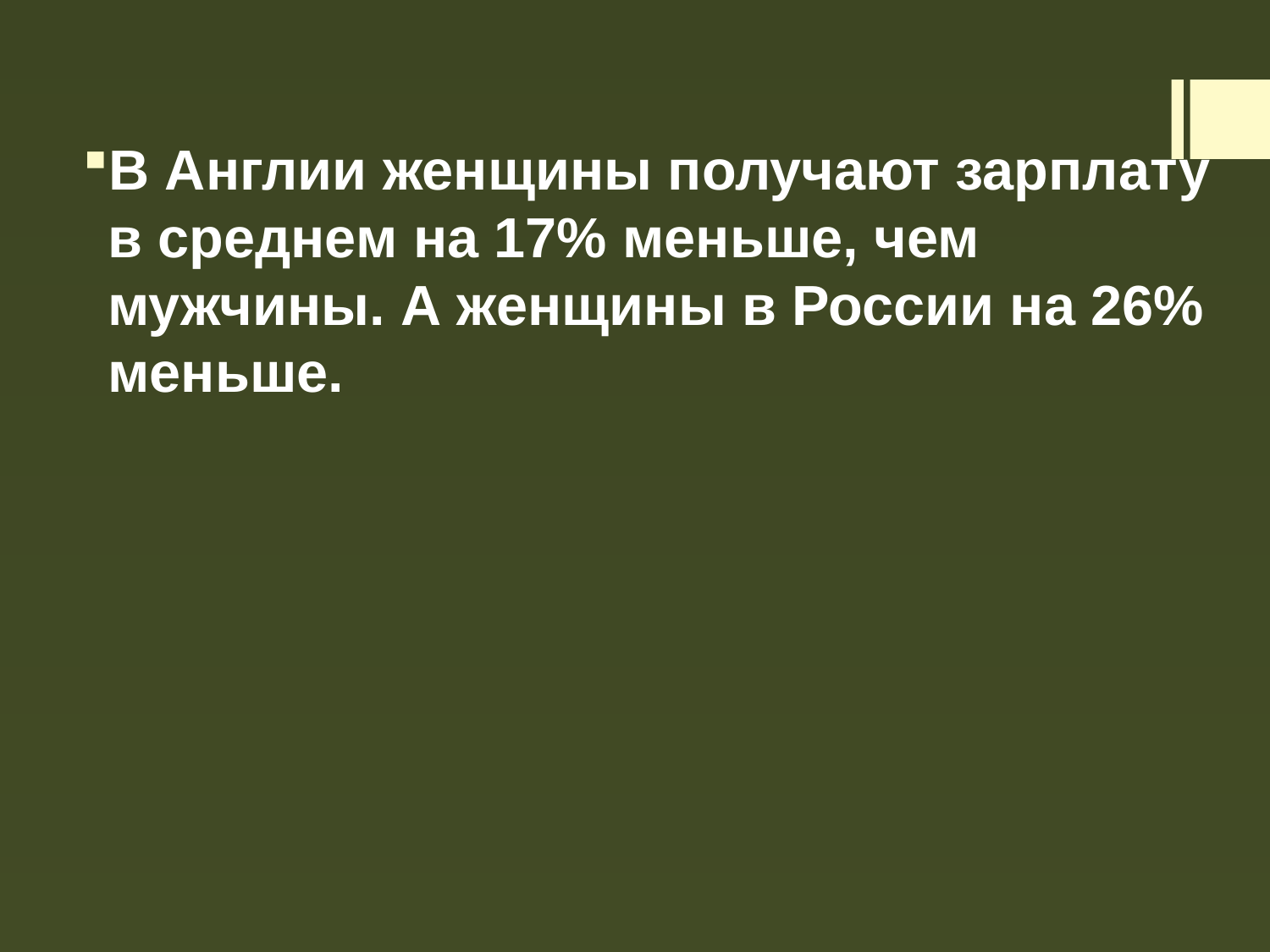

В Англии женщины получают зарплату в среднем на 17% меньше, чем мужчины. А женщины в России на 26% меньше.